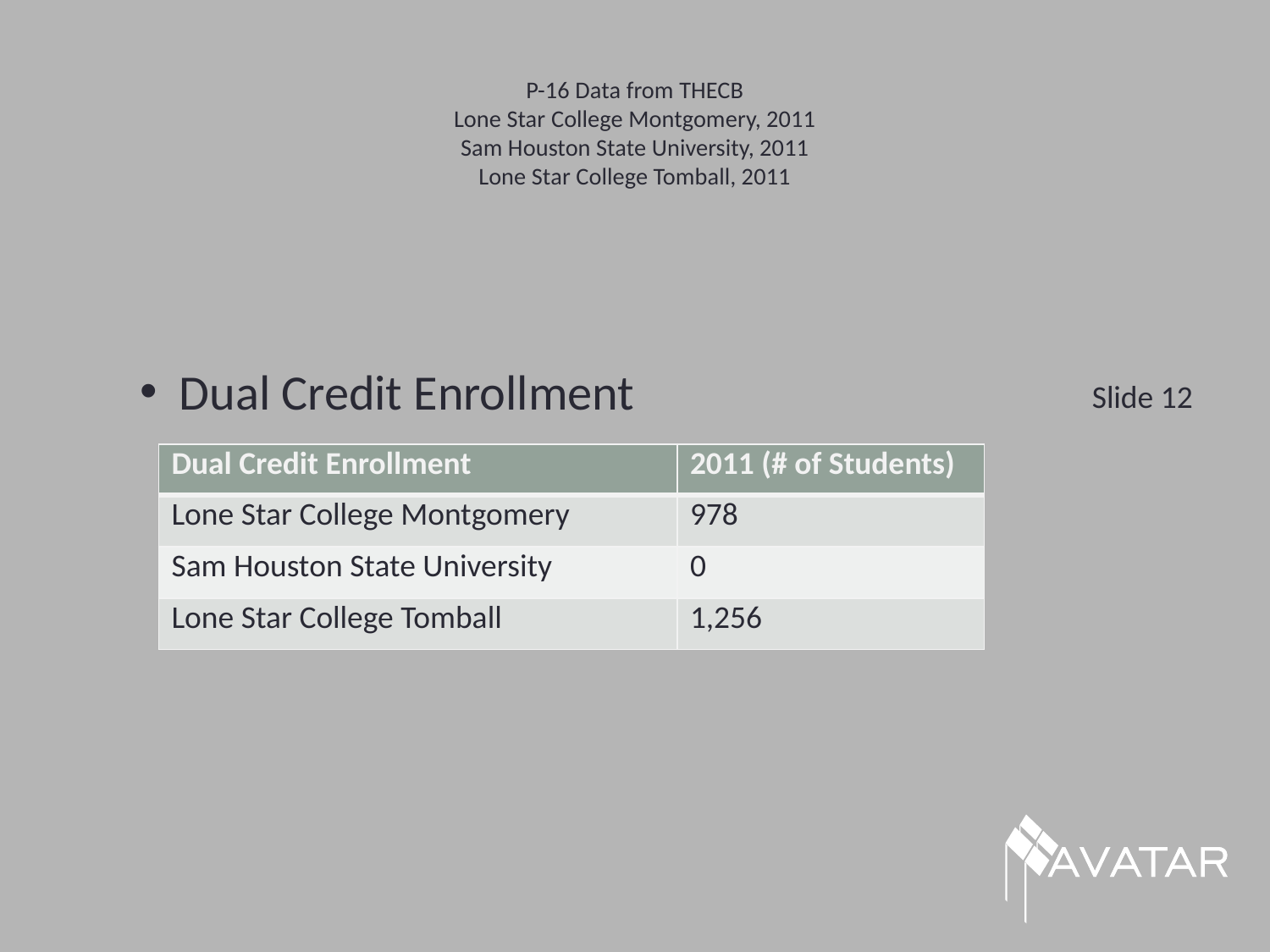

# P-16 Data from THECB Lone Star College Montgomery, 2011 Sam Houston State University, 2011 Lone Star College Tomball, 2011

Dual Credit Enrollment

Slide 12
| Dual Credit Enrollment | 2011 (# of Students) |
| --- | --- |
| Lone Star College Montgomery | 978 |
| Sam Houston State University | 0 |
| Lone Star College Tomball | 1,256 |